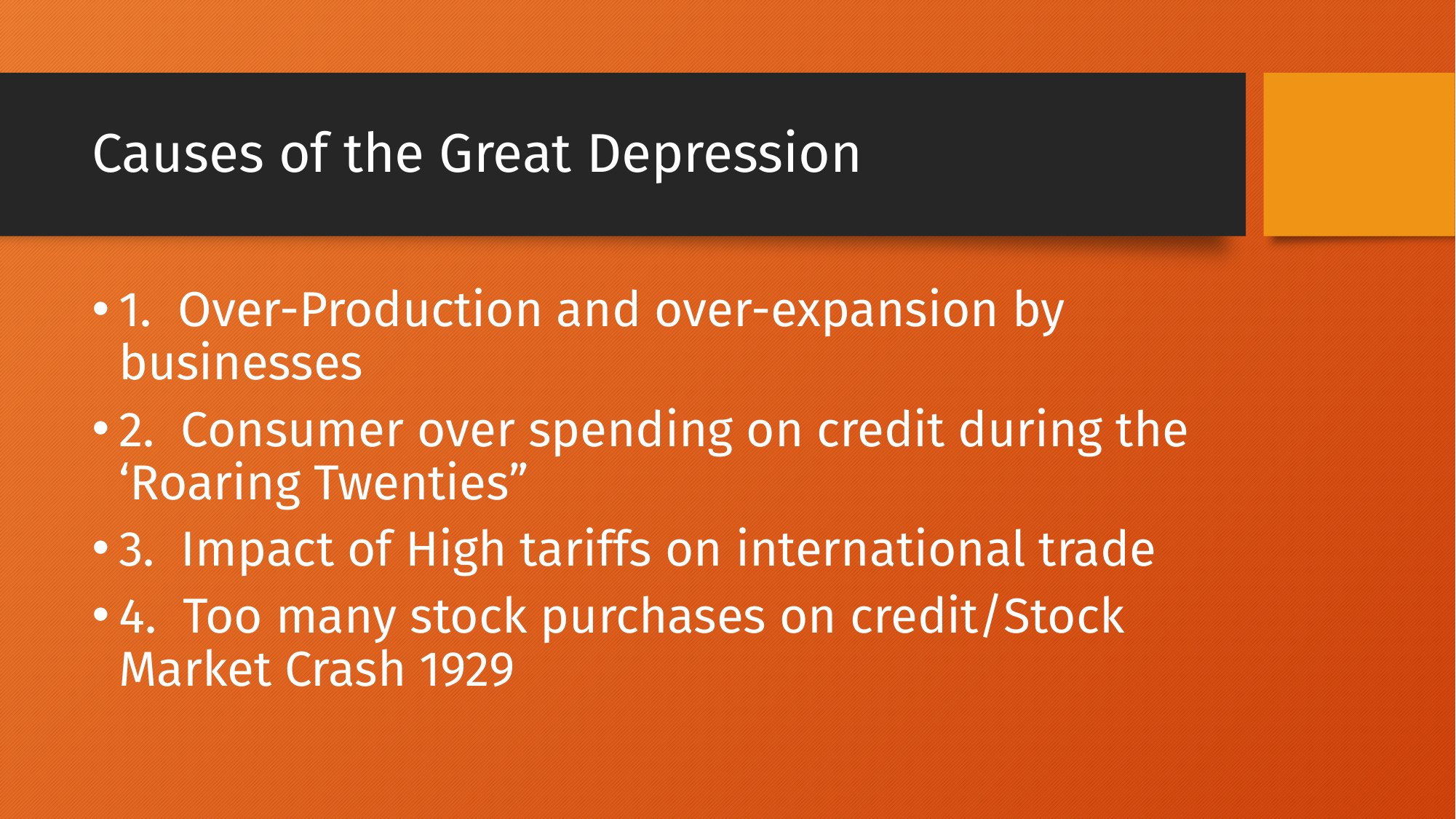

# Causes of the Great Depression
1.  Over-Production and over-expansion by businesses
2.  Consumer over spending on credit during the ‘Roaring Twenties”
3.  Impact of High tariffs on international trade
4.  Too many stock purchases on credit/Stock Market Crash 1929